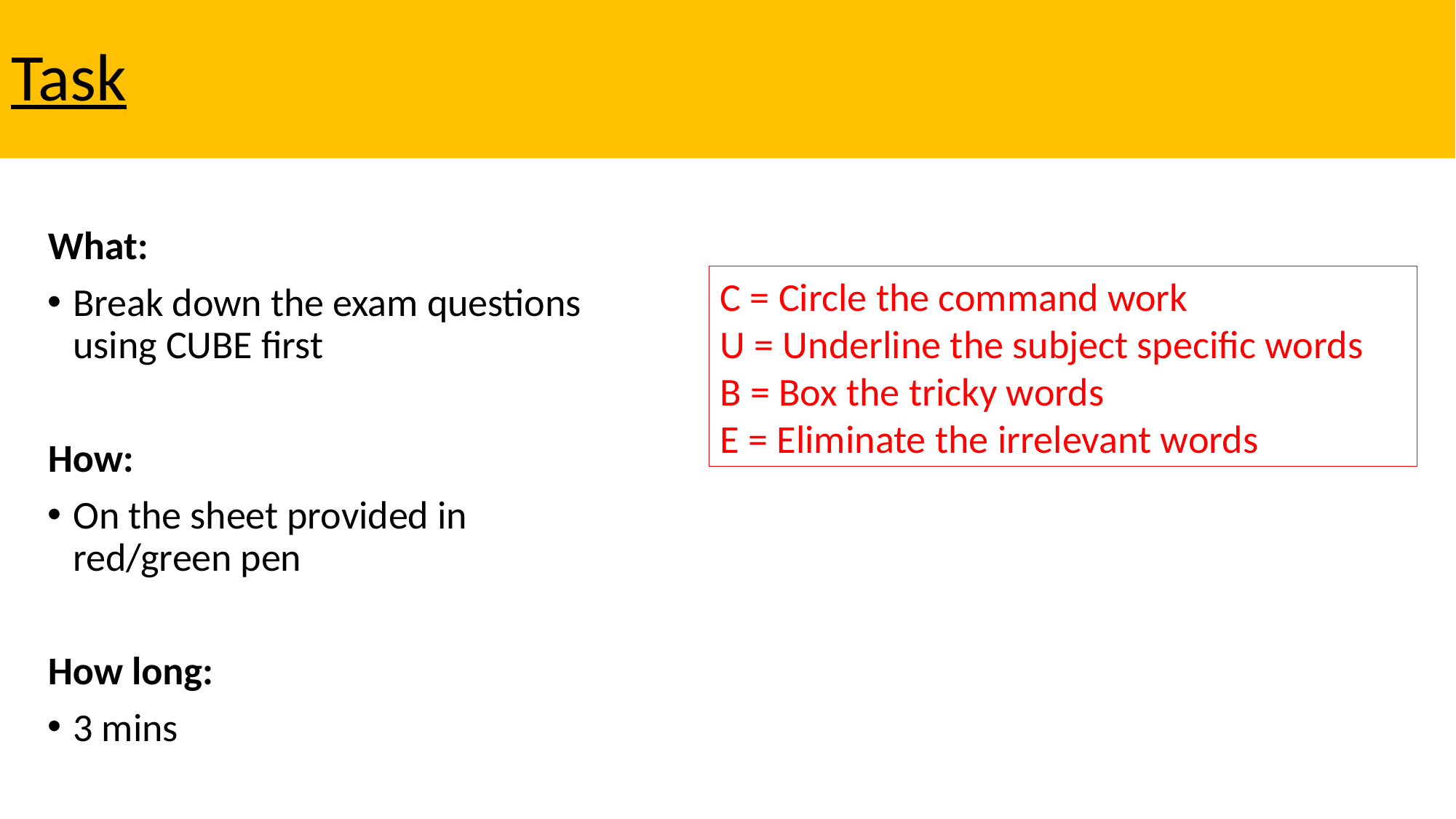

# Task
What:
Break down the exam questions using CUBE first

How:
On the sheet provided in red/green pen

How long:
3 mins
C = Circle the command work
U = Underline the subject specific words
B = Box the tricky words
E = Eliminate the irrelevant words